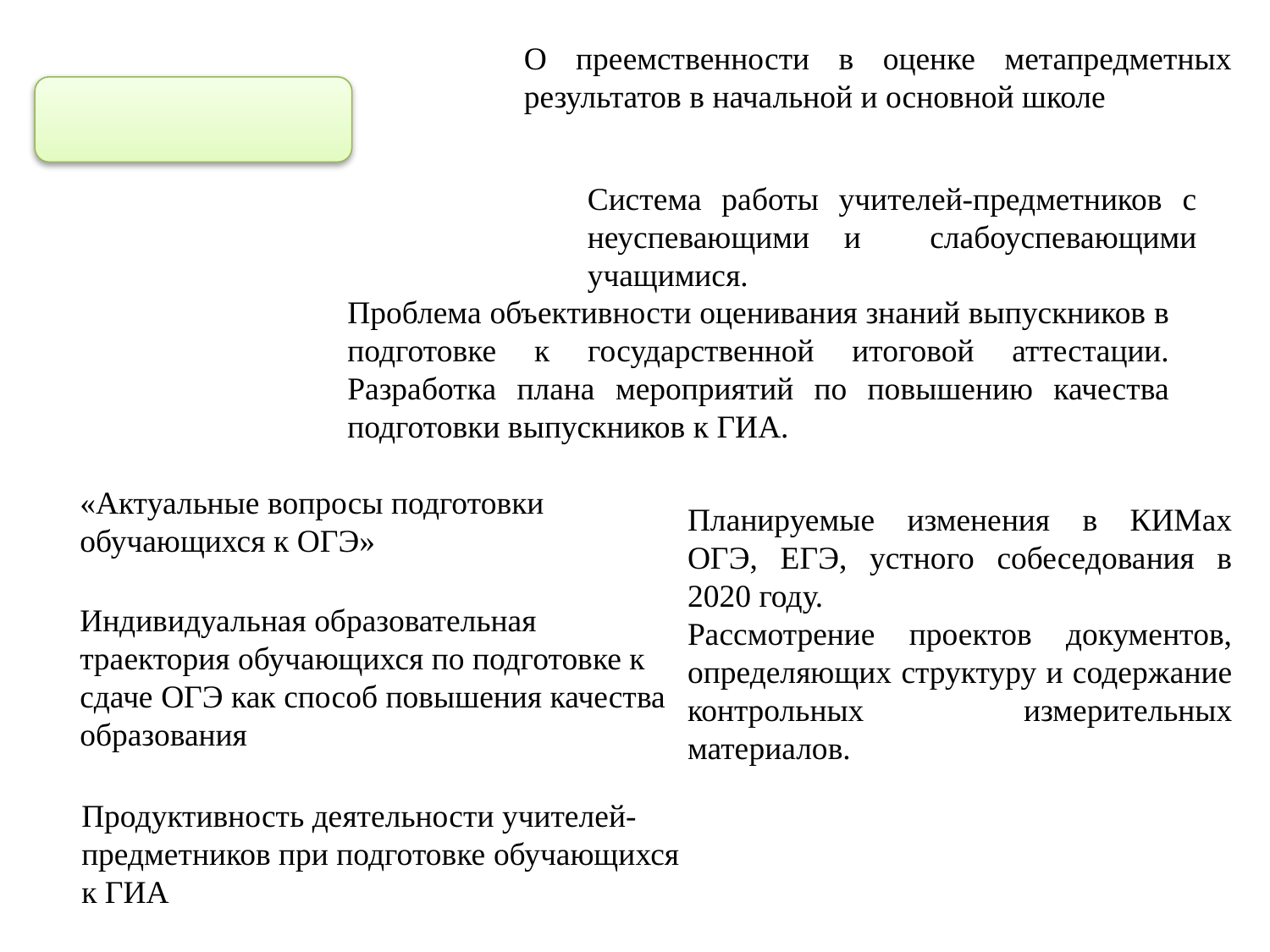

О преемственности в оценке метапредметных результатов в начальной и основной школе

Система работы учителей-предметников с неуспевающими и  слабоуспевающими учащимися.
Проблема объективности оценивания знаний выпускников в подготовке к государственной итоговой аттестации. Разработка плана мероприятий по повышению качества подготовки выпускников к ГИА.
«Актуальные вопросы подготовки обучающихся к ОГЭ»
Планируемые изменения в КИМах ОГЭ, ЕГЭ, устного собеседования в 2020 году.
Рассмотрение проектов документов, определяющих структуру и содержание контрольных измерительных материалов.
Индивидуальная образовательная траектория обучающихся по подготовке к сдаче ОГЭ как способ повышения качества образования
Продуктивность деятельности учителей- предметников при подготовке обучающихся к ГИА